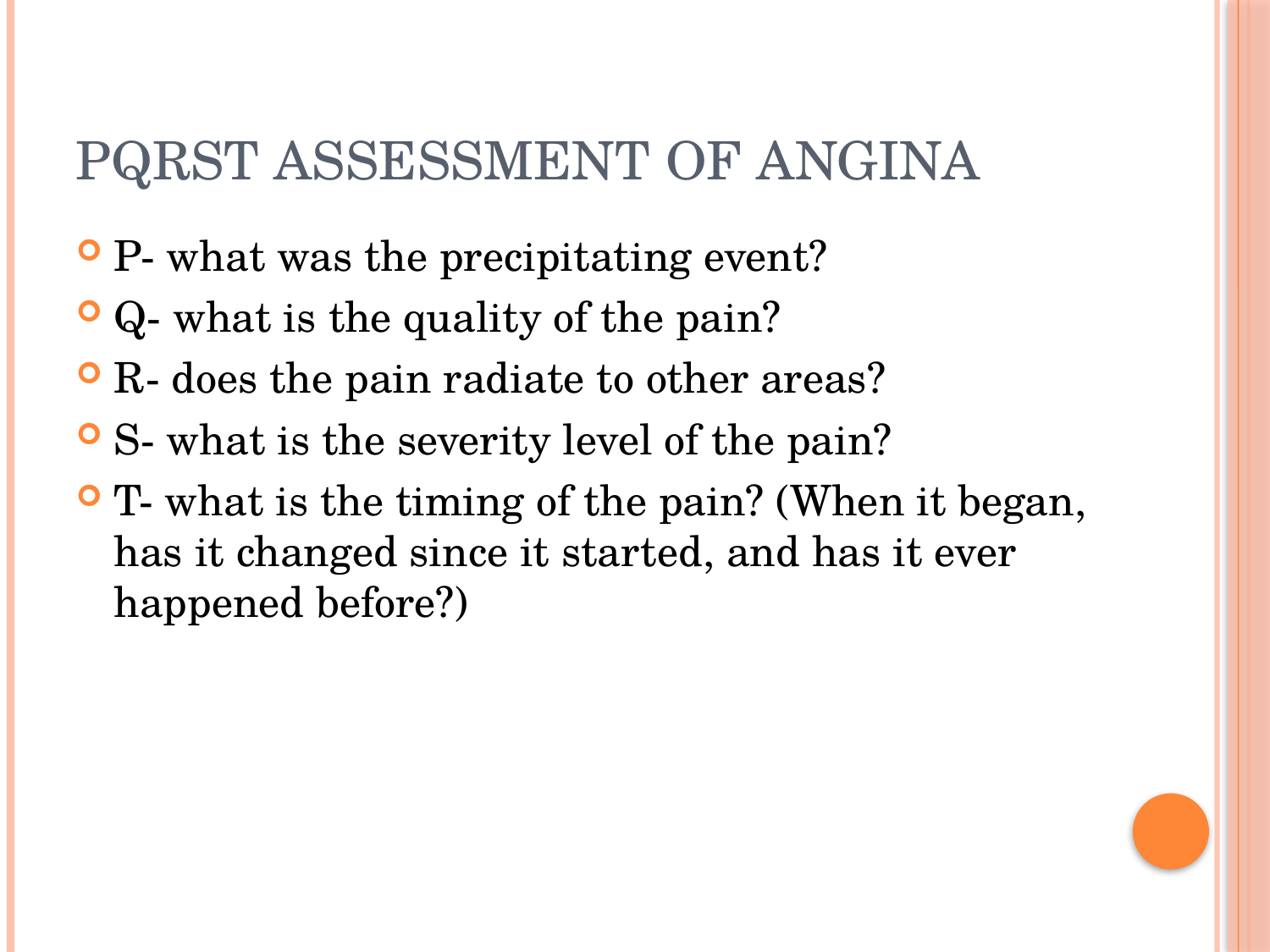

# PQRST Assessment of angina
P- what was the precipitating event?
Q- what is the quality of the pain?
R- does the pain radiate to other areas?
S- what is the severity level of the pain?
T- what is the timing of the pain? (When it began, has it changed since it started, and has it ever happened before?)